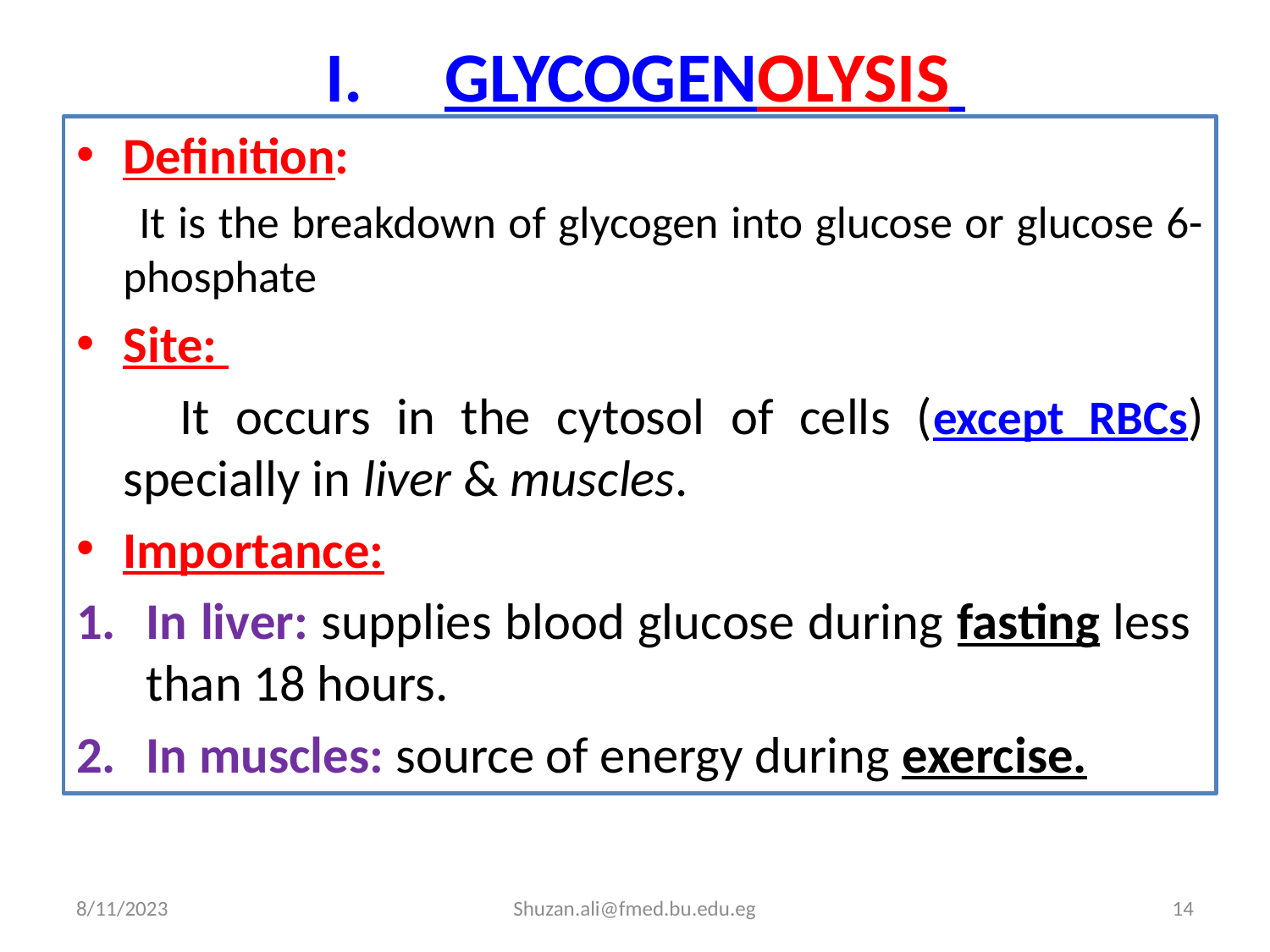

# GLYCOGENOLYSIS
Definition:
     It is the breakdown of glycogen into glucose or glucose 6-phosphate
Site:
    It occurs in the cytosol of cells (except RBCs) specially in liver & muscles.
Importance:
In liver: supplies blood glucose during fasting less  than 18 hours.
In muscles: source of energy during exercise.
8/11/2023
Shuzan.ali@fmed.bu.edu.eg
14